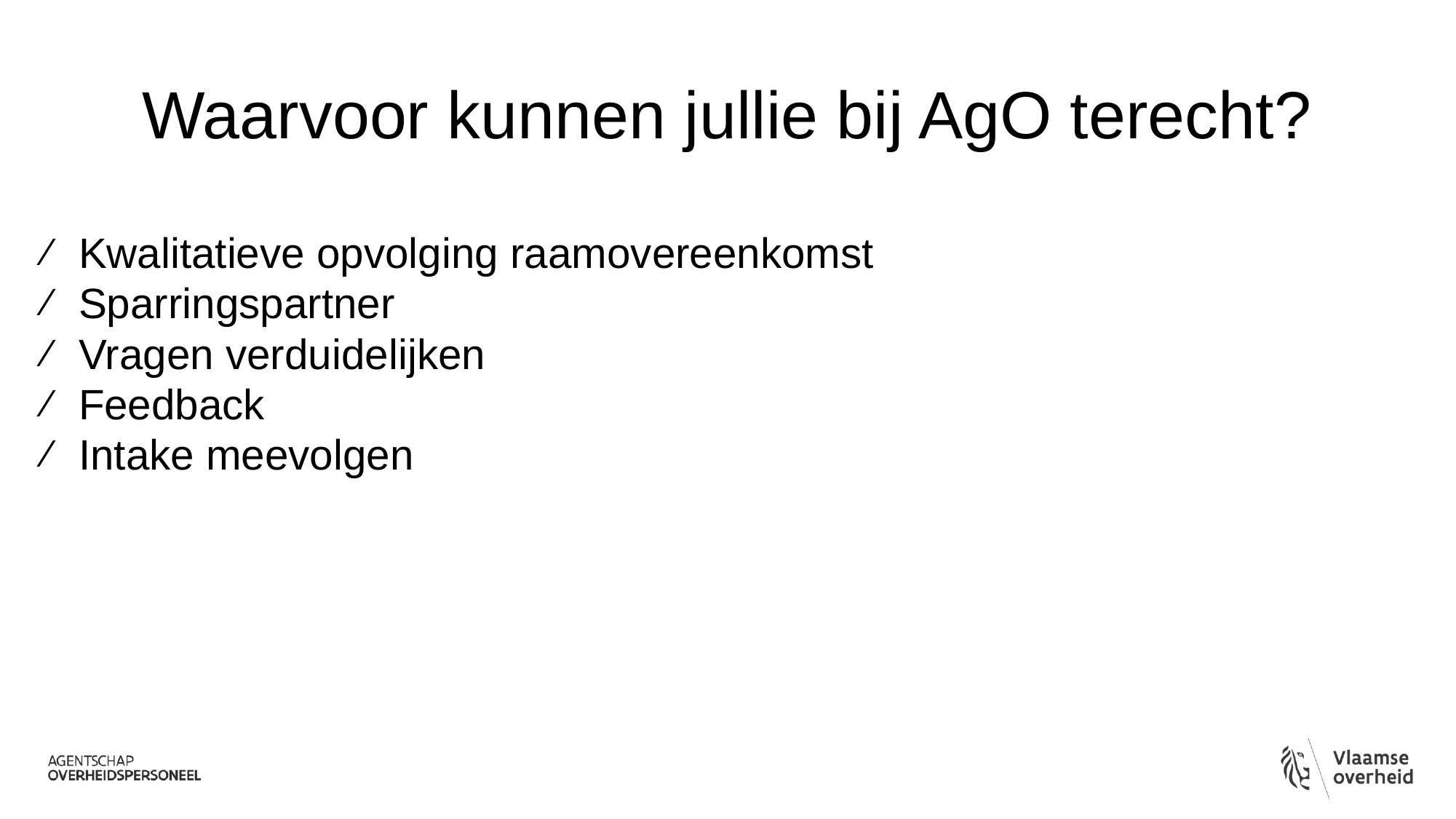

# Waarvoor kunnen jullie bij AgO terecht?
Kwalitatieve opvolging raamovereenkomst
Sparringspartner
Vragen verduidelijken
Feedback
Intake meevolgen